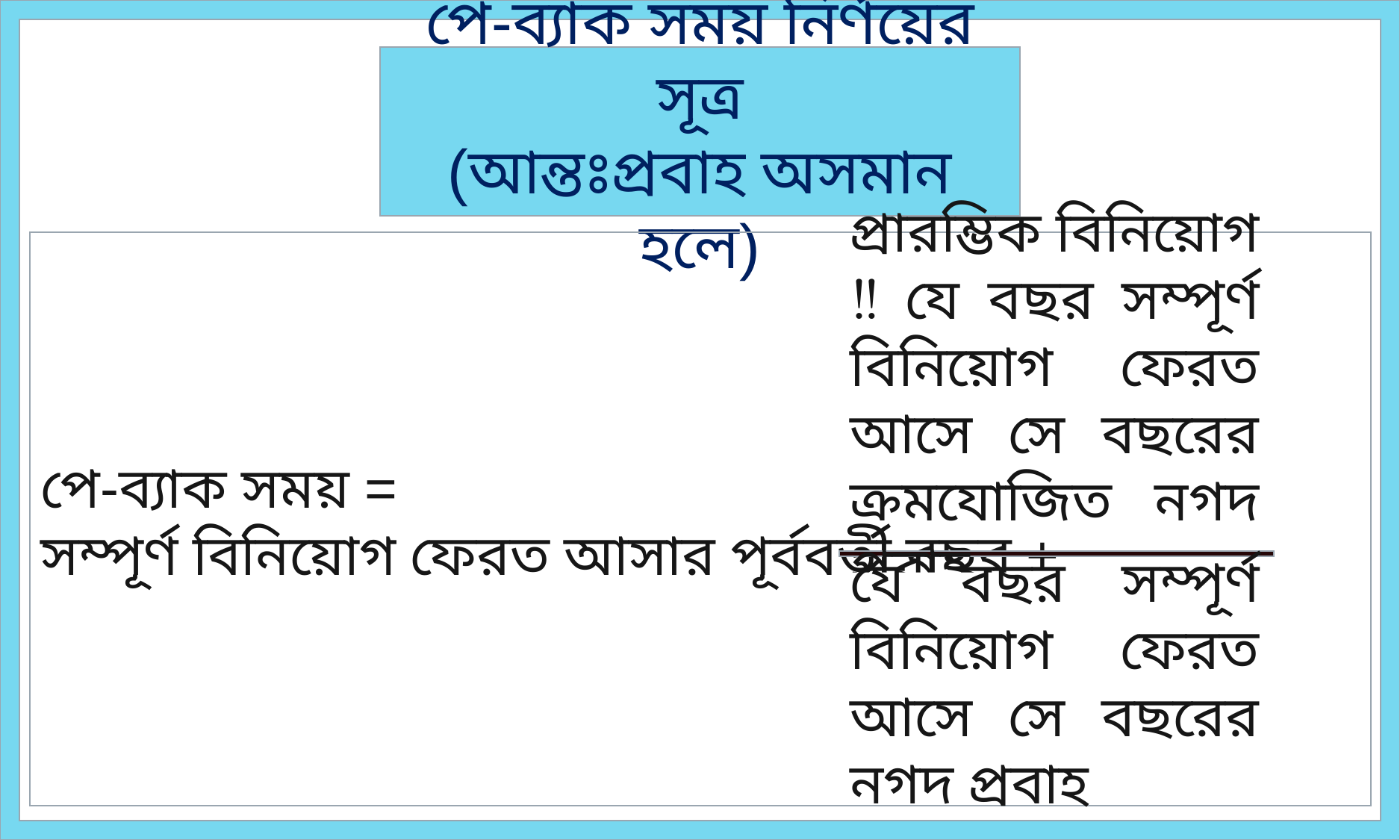

পে-ব্যাক সময় নির্ণয়ের সূত্র
(আন্তঃপ্রবাহ অসমান হলে)
পে-ব্যাক সময় =
সম্পূর্ণ বিনিয়োগ ফেরত আসার পূর্ববর্তী বছর +
প্রারম্ভিক বিনিয়োগ ‼ যে বছর সম্পূর্ণ বিনিয়োগ ফেরত আসে সে বছরের ক্রমযোজিত নগদ প্রবাহ

যে বছর সম্পূর্ণ বিনিয়োগ ফেরত আসে সে বছরের নগদ প্রবাহ